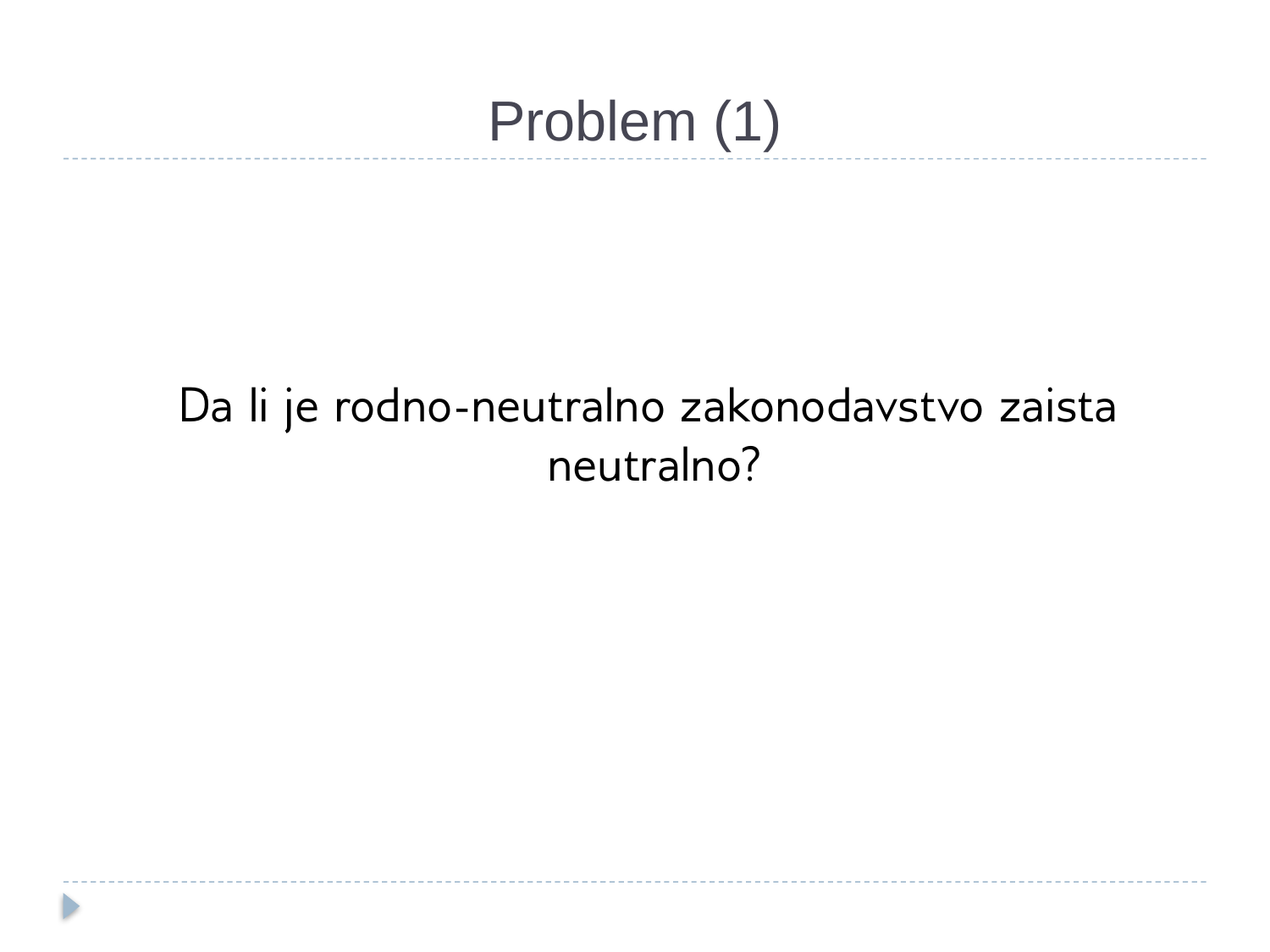

# Problem (1)

  Da li je rodno-neutralno zakonodavstvo zaista neutralno?